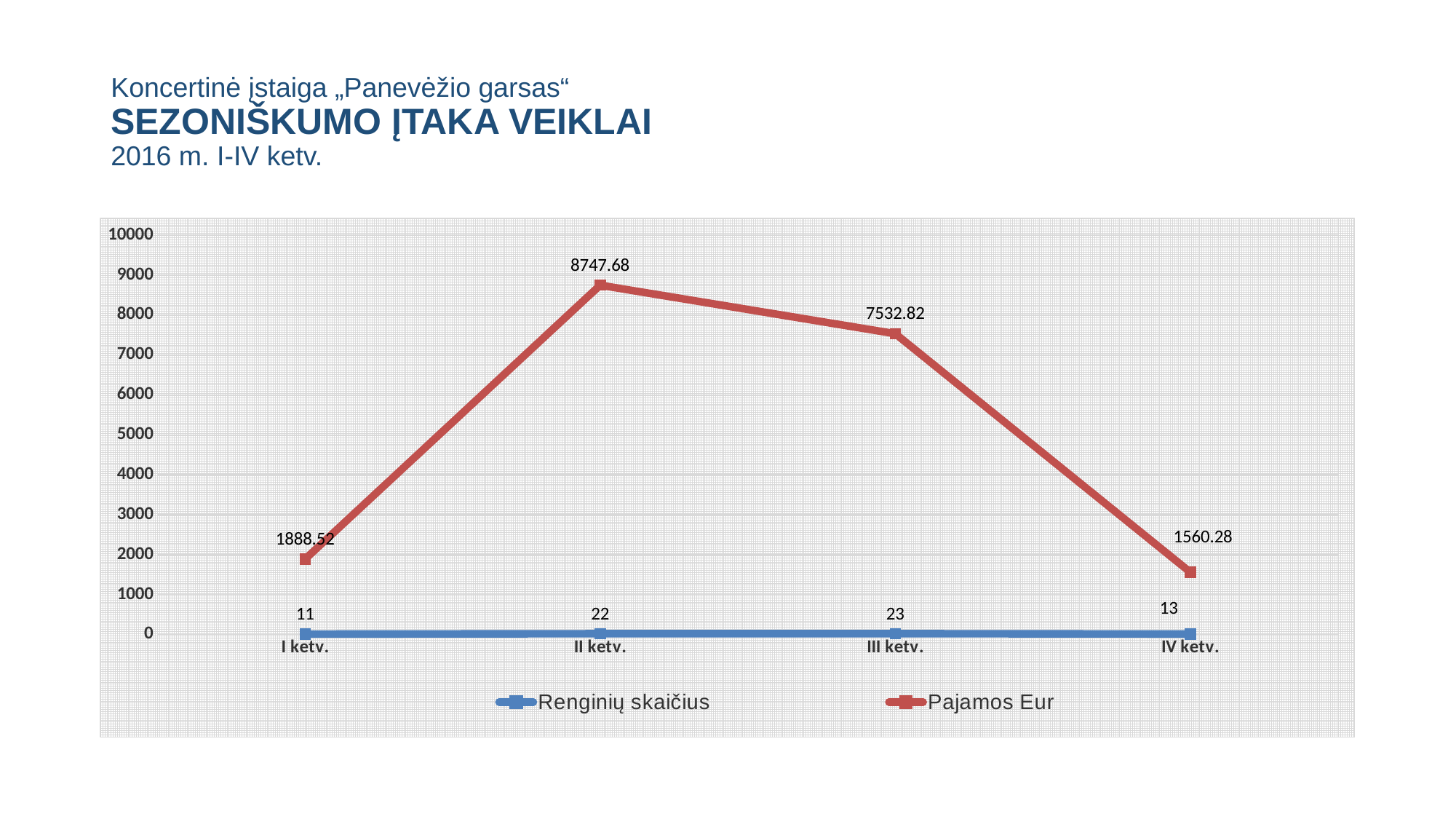

# Koncertinė įstaiga „Panevėžio garsas“ SEZONIŠKUMO ĮTAKA VEIKLAI 2016 m. I-IV ketv.

### Chart

| Category | Renginių skaičius | Pajamos Eur |
|---|---|---|
| I ketv. | 11.0 | 1888.52 |
| II ketv. | 22.0 | 8747.68 |
| III ketv. | 23.0 | 7532.820000000001 |
| IV ketv. | 13.0 | 1560.28 |